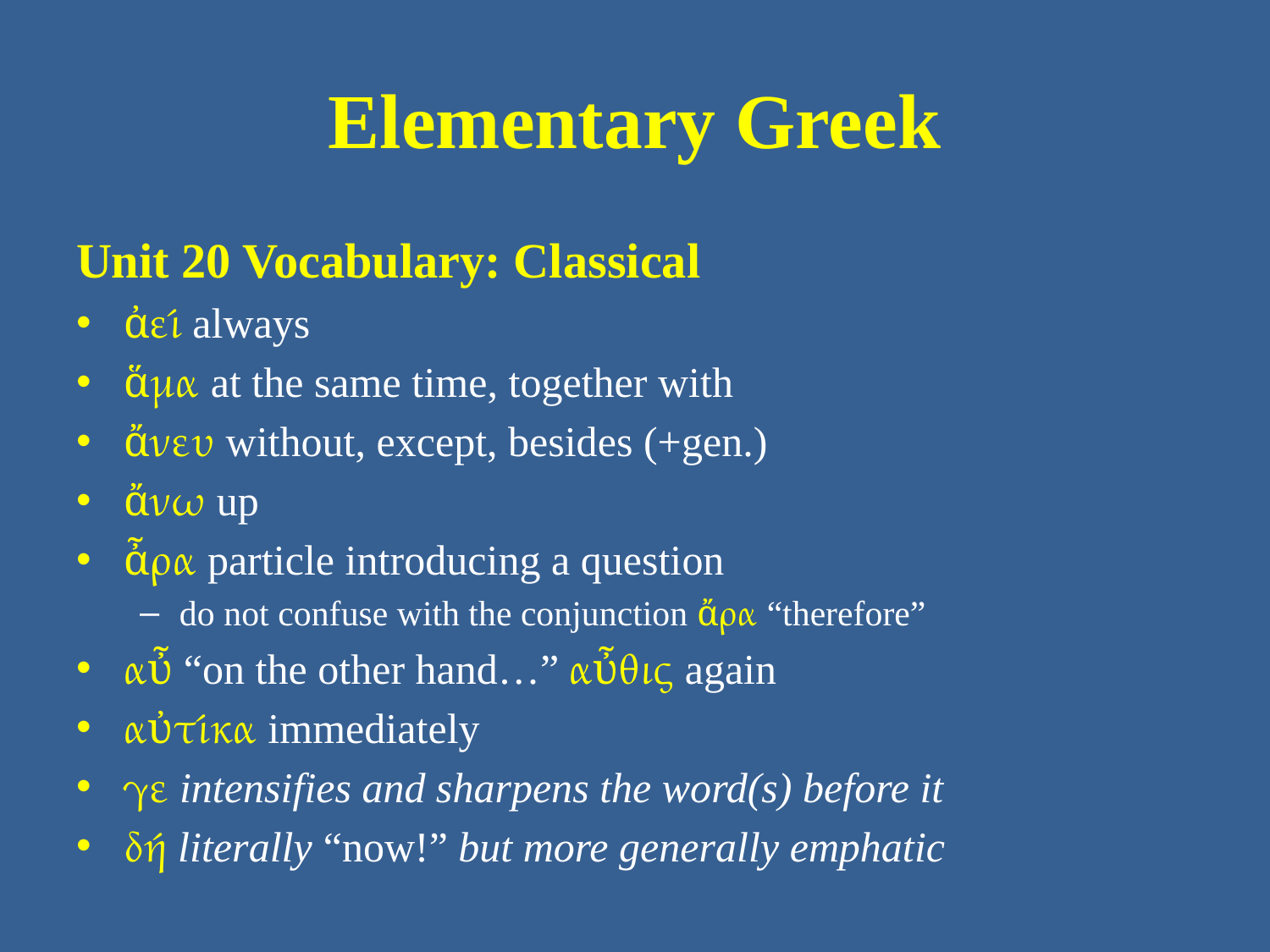

# Elementary Greek
Unit 20 Vocabulary: Classical
ἀεί always
ἅμα at the same time, together with
ἄνευ without, except, besides (+gen.)
ἄνω up
ἆρα particle introducing a question
do not confuse with the conjunction ἄρα “therefore”
αὖ “on the other hand…” αὖθις again
αὐτίκα immediately
γε intensifies and sharpens the word(s) before it
δή literally “now!” but more generally emphatic